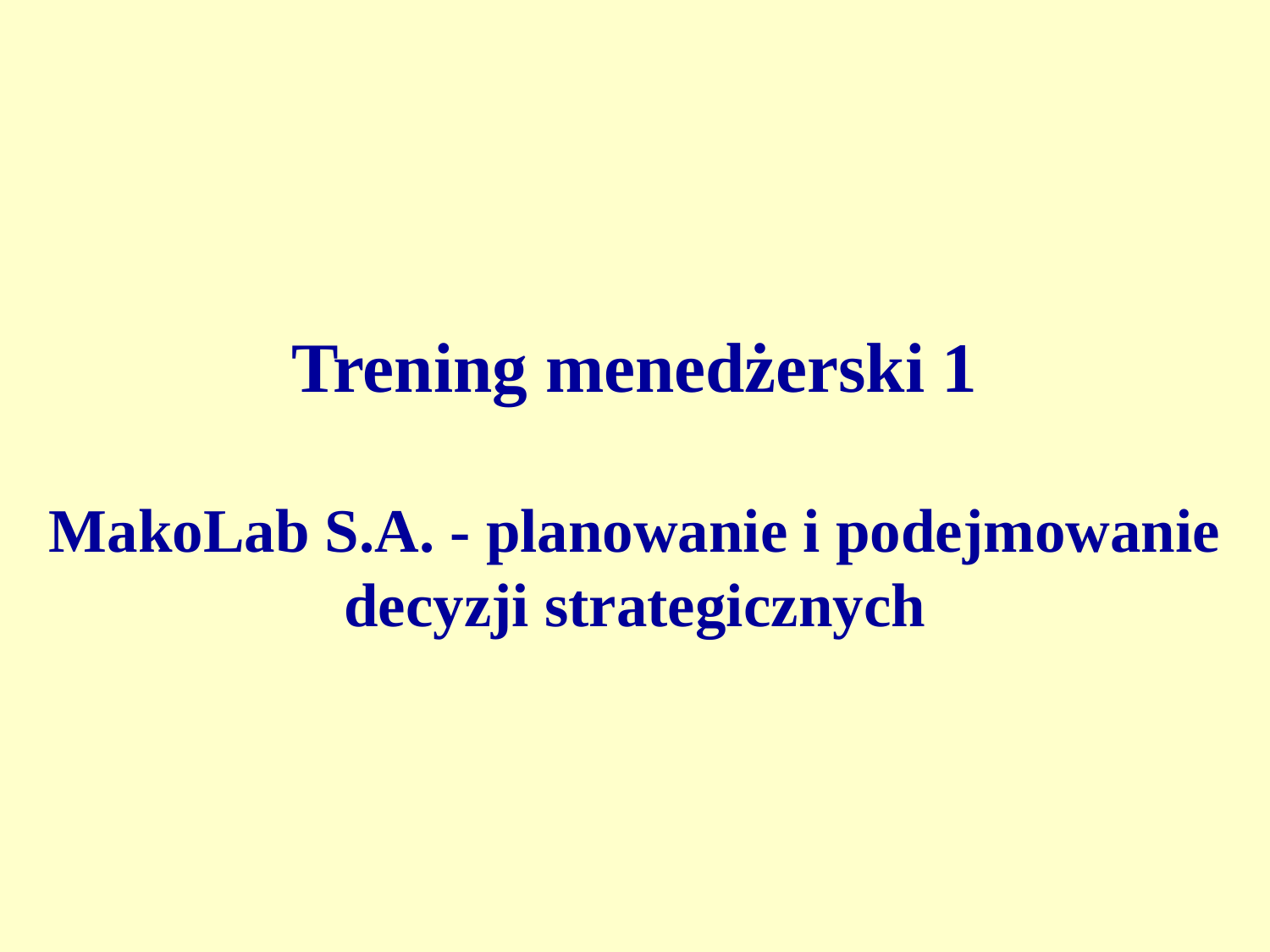

Trening menedżerski 1

MakoLab S.A. - planowanie i podejmowanie decyzji strategicznych